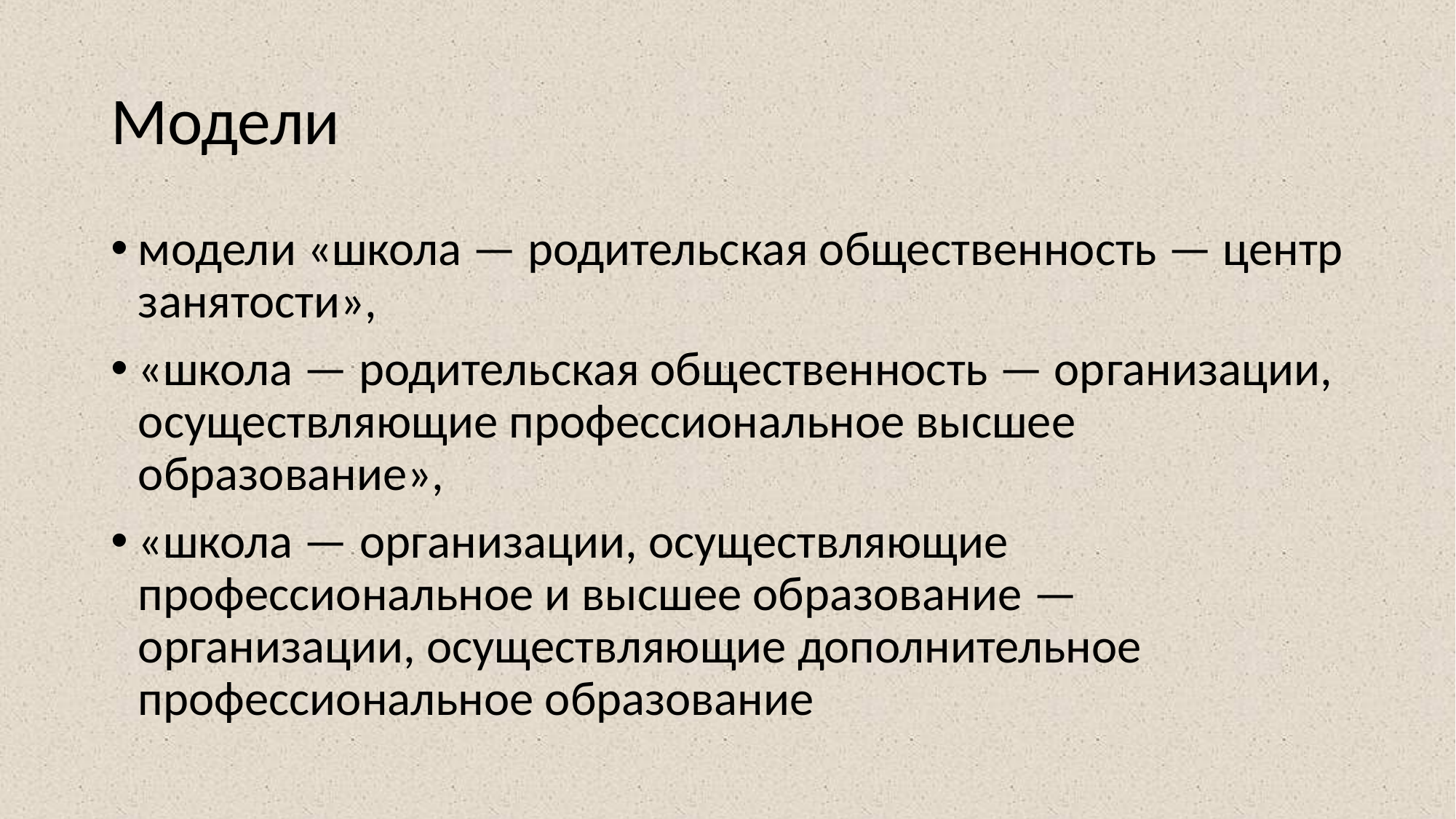

# Модели
модели «школа — родительская общественность — центр занятости»,
«школа — родительская общественность — ор­ганизации, осуществляющие профессиональное высшее образование»,
«школа — организации, осуществляющие профессиональное и высшее образование — организации, осуществляющие дополнительное профессиональное образование